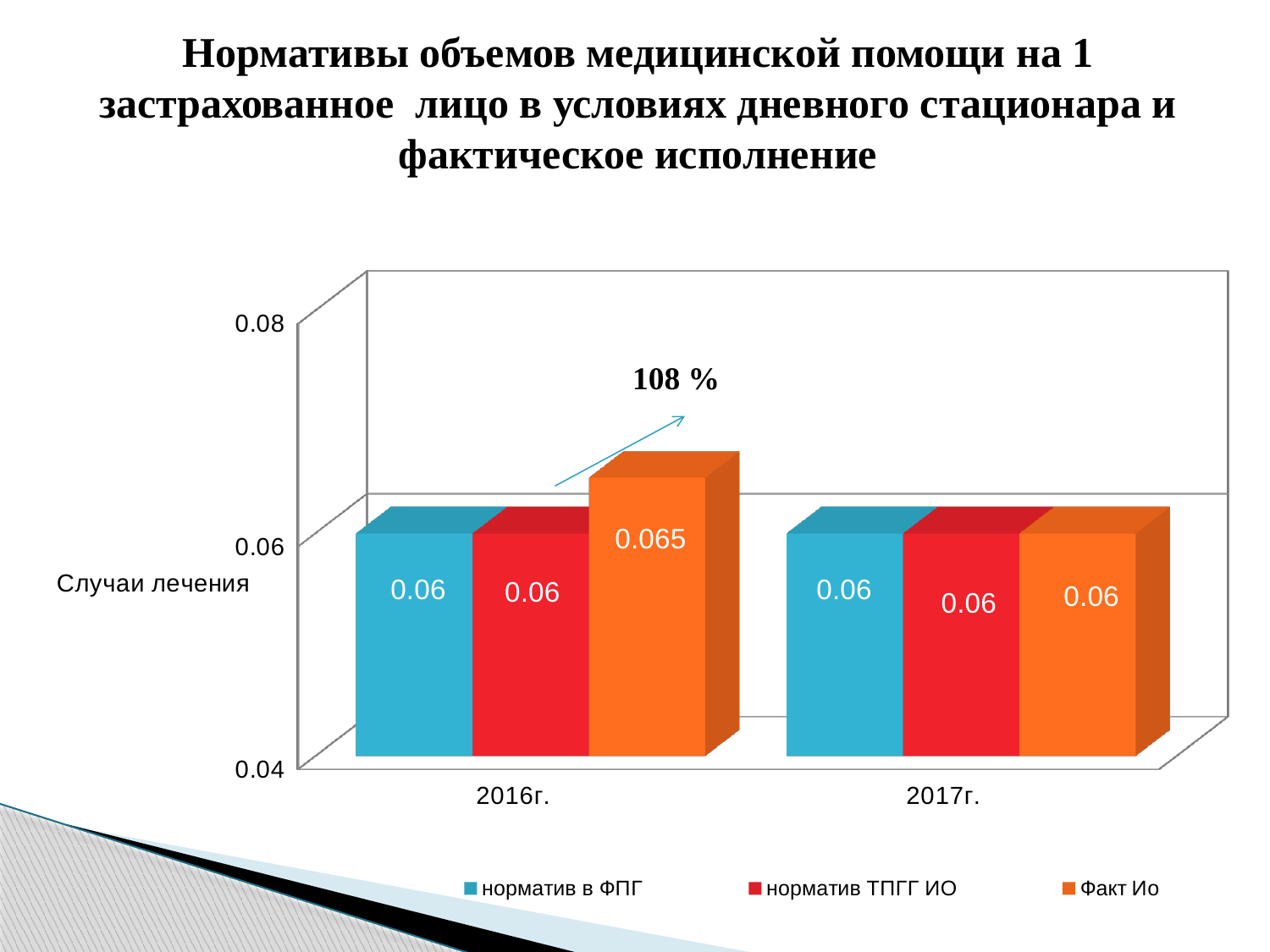

# Нормативы объемов медицинской помощи на 1 застрахованное  лицо в условиях дневного стационара и фактическое исполнение

[unsupported chart]